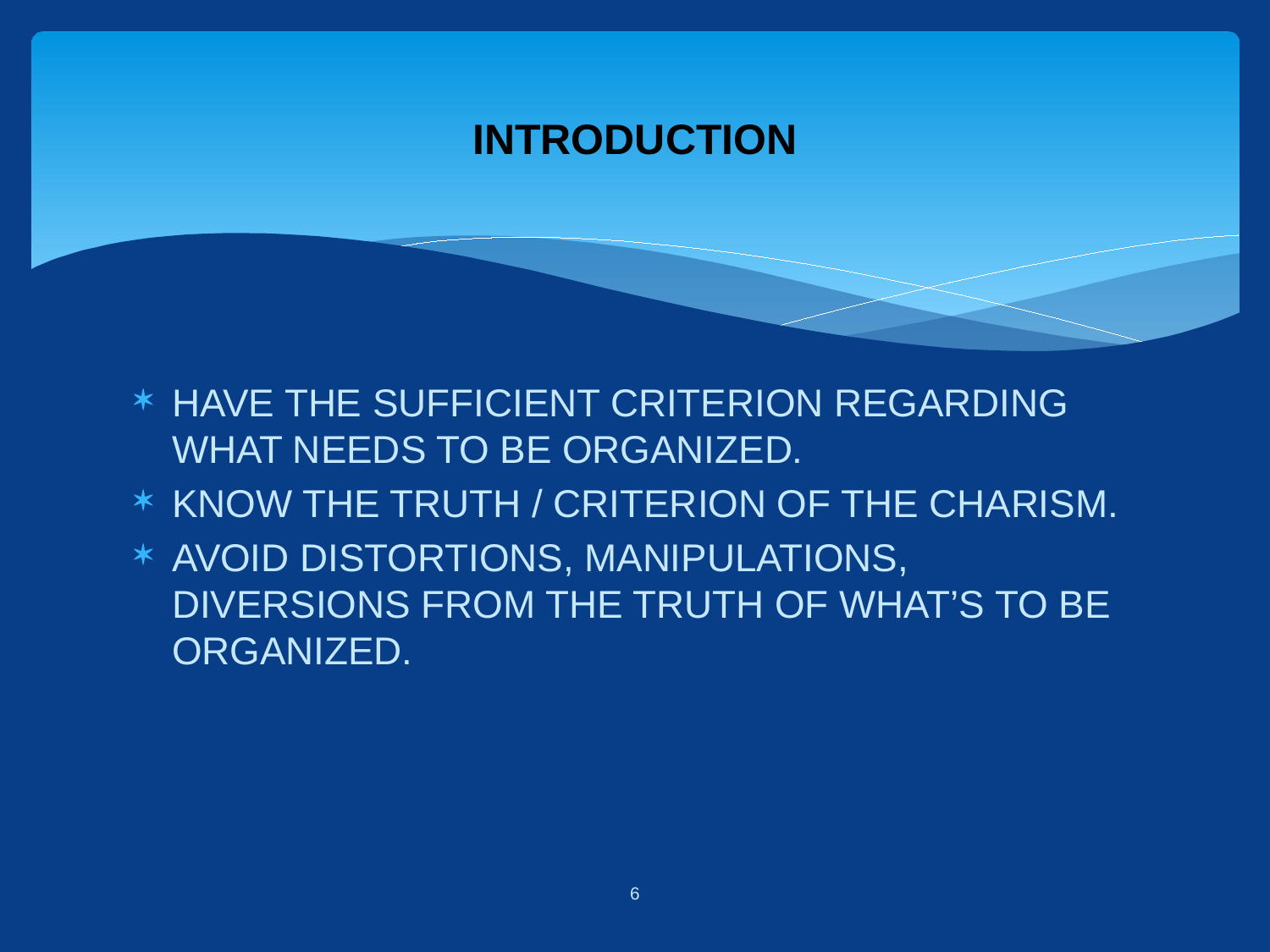

# INTRODUCTION
HAVE THE SUFFICIENT CRITERION REGARDING WHAT NEEDS TO BE ORGANIZED.
KNOW THE TRUTH / CRITERION OF THE CHARISM.
AVOID DISTORTIONS, MANIPULATIONS, DIVERSIONS FROM THE TRUTH OF WHAT’S TO BE ORGANIZED.

6